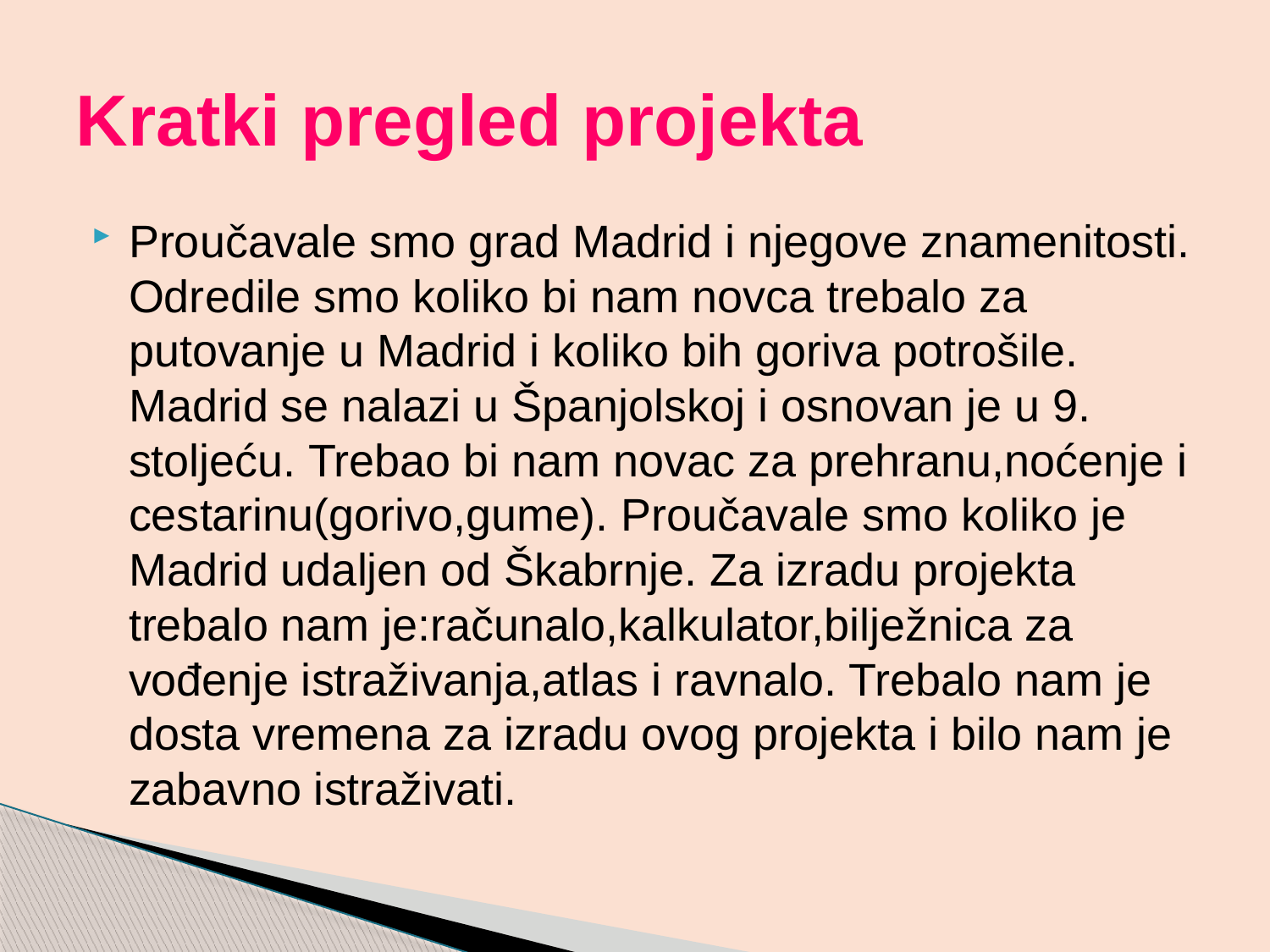

# Kratki pregled projekta
Proučavale smo grad Madrid i njegove znamenitosti. Odredile smo koliko bi nam novca trebalo za putovanje u Madrid i koliko bih goriva potrošile. Madrid se nalazi u Španjolskoj i osnovan je u 9. stoljeću. Trebao bi nam novac za prehranu,noćenje i cestarinu(gorivo,gume). Proučavale smo koliko je Madrid udaljen od Škabrnje. Za izradu projekta trebalo nam je:računalo,kalkulator,bilježnica za vođenje istraživanja,atlas i ravnalo. Trebalo nam je dosta vremena za izradu ovog projekta i bilo nam je zabavno istraživati.